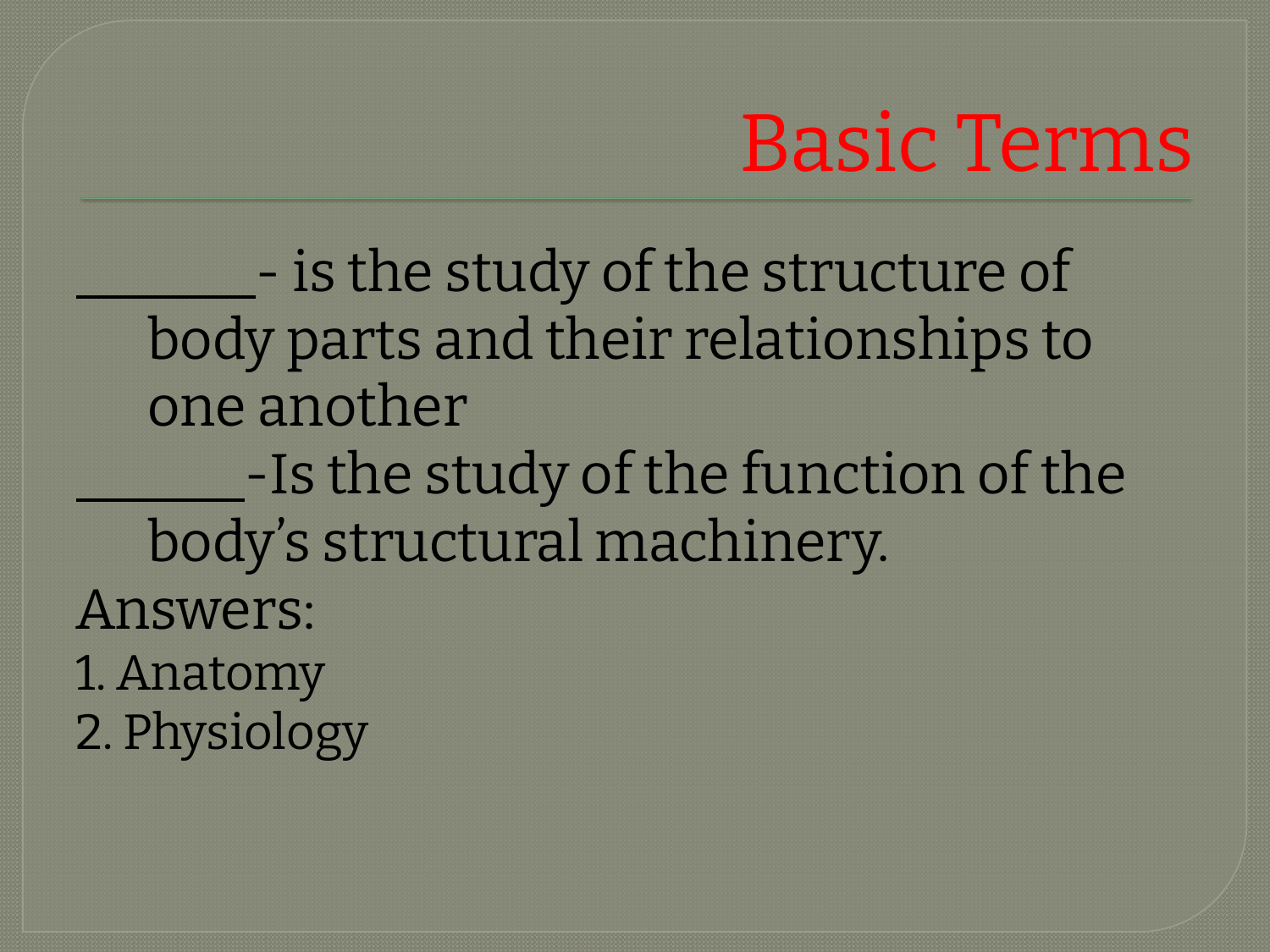

# Basic Terms
                - is the study of the structure of body parts and their relationships to one another
               -Is the study of the function of the body’s structural machinery.
Answers:
1. Anatomy
2. Physiology